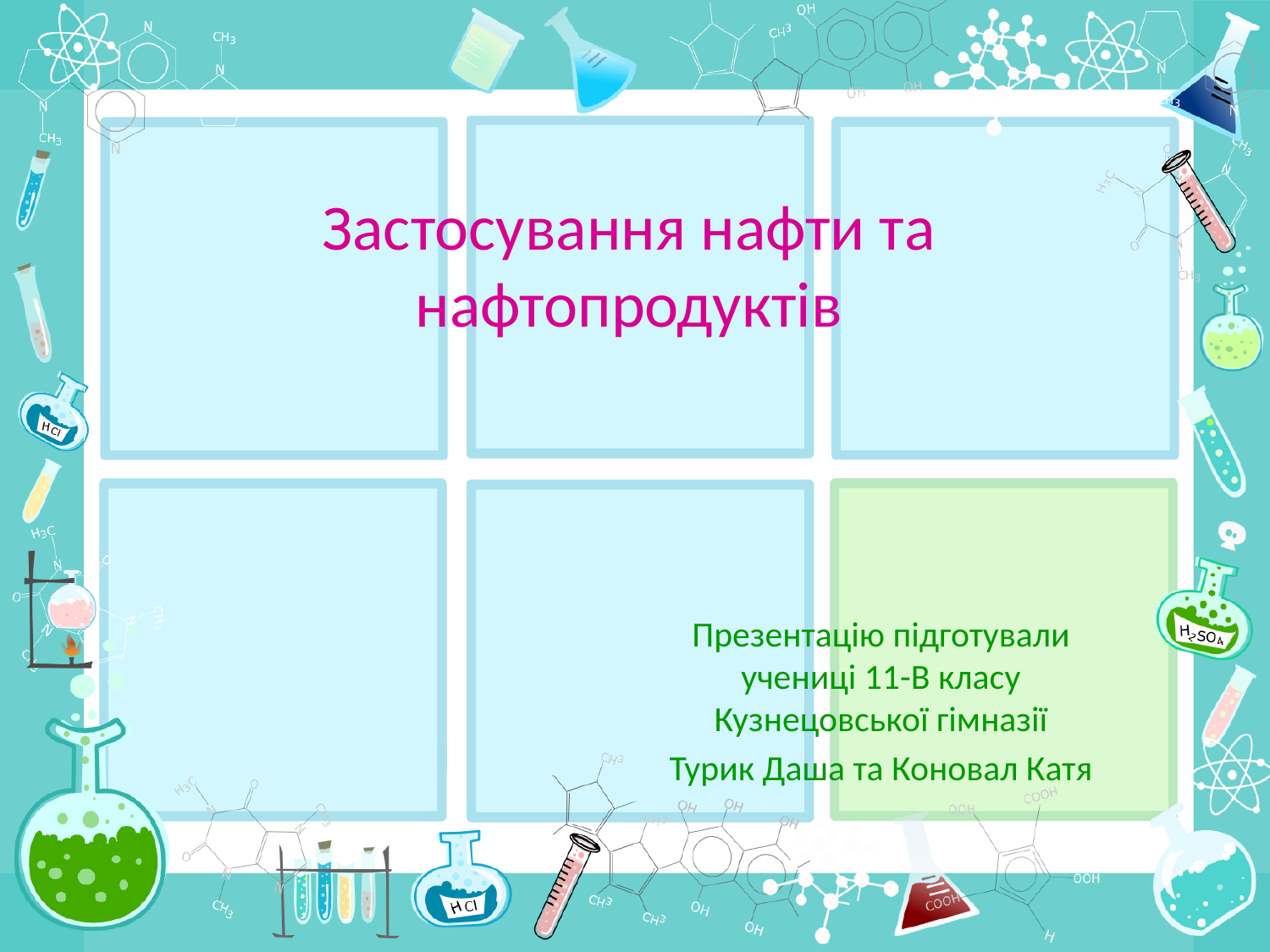

# Застосування нафти та нафтопродуктів
Презентацію підготували
учениці 11-В класу
Кузнецовської гімназії
Турик Даша та Коновал Катя